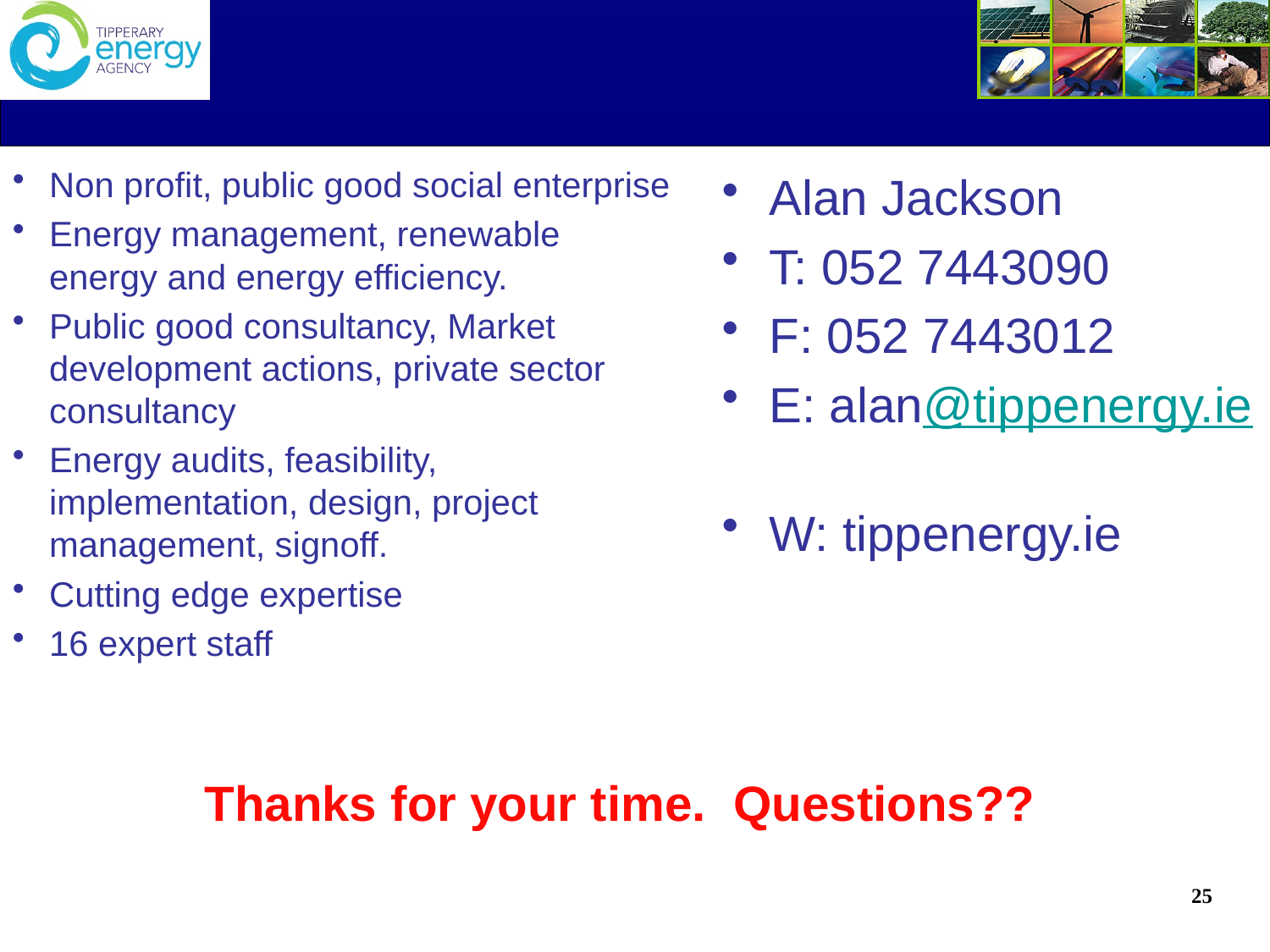

Non profit, public good social enterprise
Energy management, renewable energy and energy efficiency.
Public good consultancy, Market development actions, private sector consultancy
Energy audits, feasibility, implementation, design, project management, signoff.
Cutting edge expertise
16 expert staff
Alan Jackson
T: 052 7443090
F: 052 7443012
E: alan@tippenergy.ie
W: tippenergy.ie

Thanks for your time.  Questions??